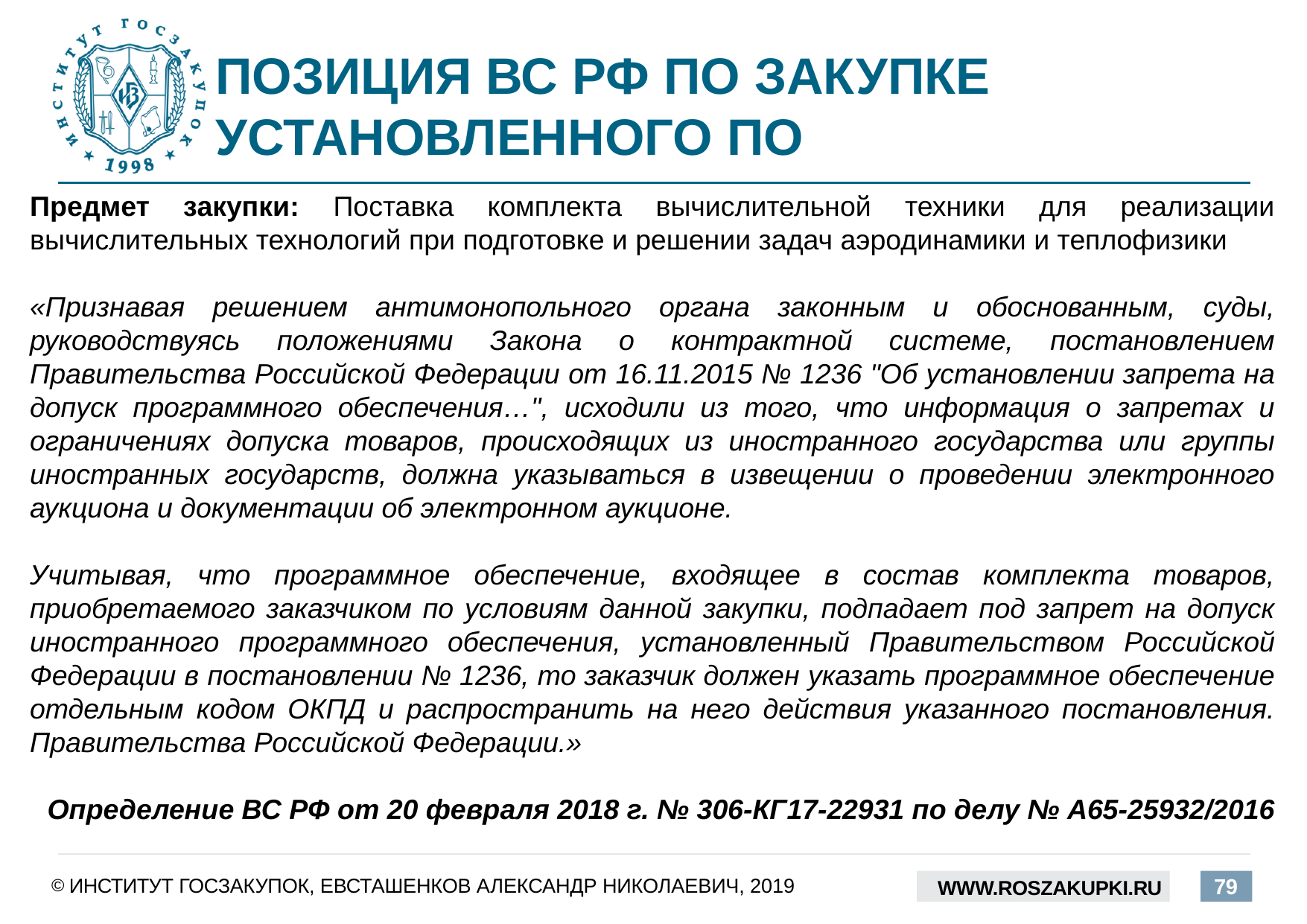

# ПОЗИЦИЯ ВС РФ ПО ЗАКУПКЕ УСТАНОВЛЕННОГО ПО
Предмет закупки: Поставка комплекта вычислительной техники для реализации вычислительных технологий при подготовке и решении задач аэродинамики и теплофизики

«Признавая решением антимонопольного органа законным и обоснованным, суды, руководствуясь положениями Закона о контрактной системе, постановлением Правительства Российской Федерации от 16.11.2015 № 1236 "Об установлении запрета на допуск программного обеспечения…", исходили из того, что информация о запретах и ограничениях допуска товаров, происходящих из иностранного государства или группы иностранных государств, должна указываться в извещении о проведении электронного аукциона и документации об электронном аукционе.

Учитывая, что программное обеспечение, входящее в состав комплекта товаров, приобретаемого заказчиком по условиям данной закупки, подпадает под запрет на допуск иностранного программного обеспечения, установленный Правительством Российской Федерации в постановлении № 1236, то заказчик должен указать программное обеспечение отдельным кодом ОКПД и распространить на него действия указанного постановления. Правительства Российской Федерации.»

Определение ВС РФ от 20 февраля 2018 г. № 306-КГ17-22931 по делу № А65-25932/2016